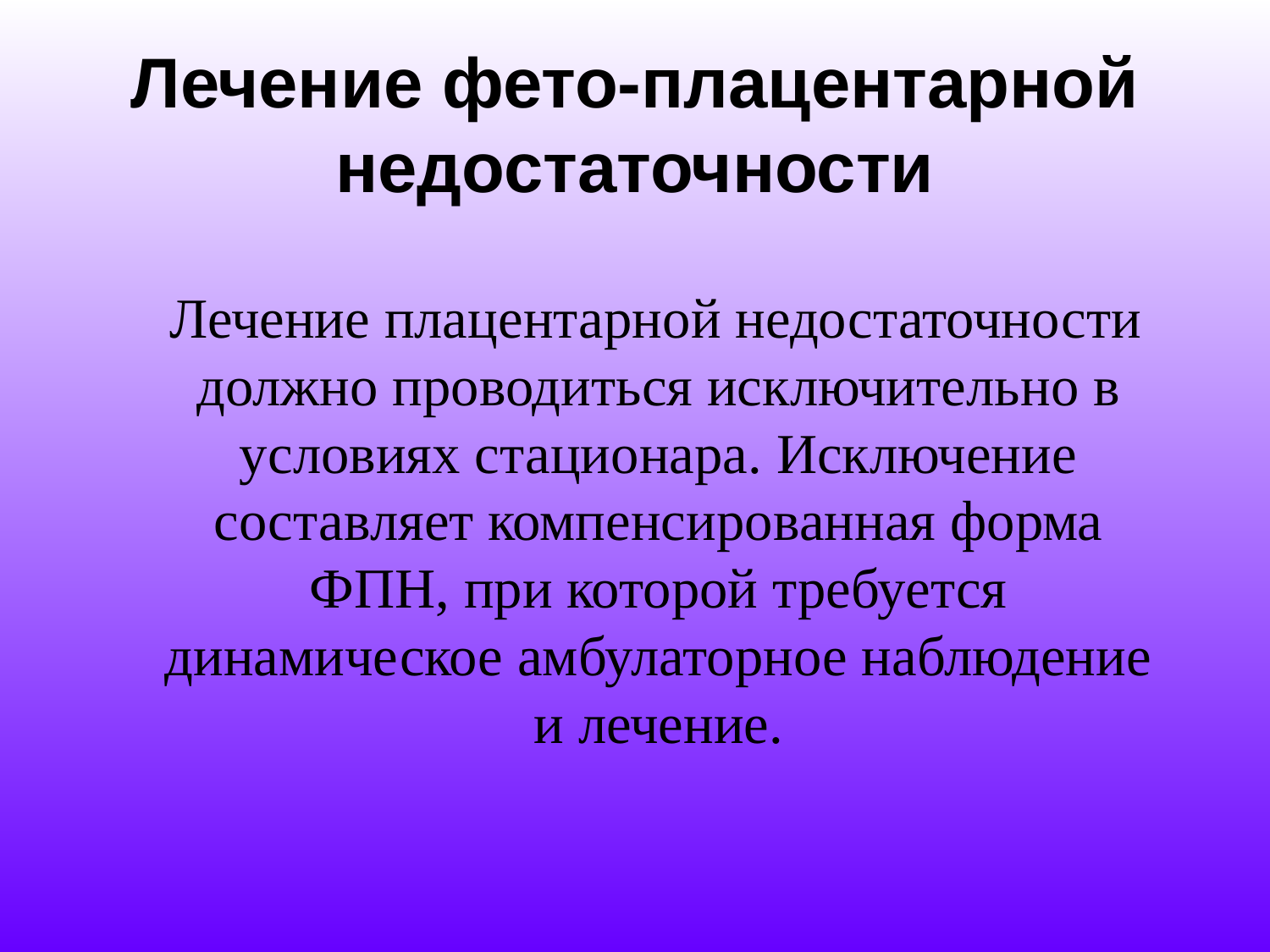

# Лечение фето-плацентарной недостаточности
   Лечение плацентарной недостаточности должно проводиться исключительно в условиях стационара. Исключение составляет компенсированная форма ФПН, при которой требуется динамическое амбулаторное наблюдение и лечение.